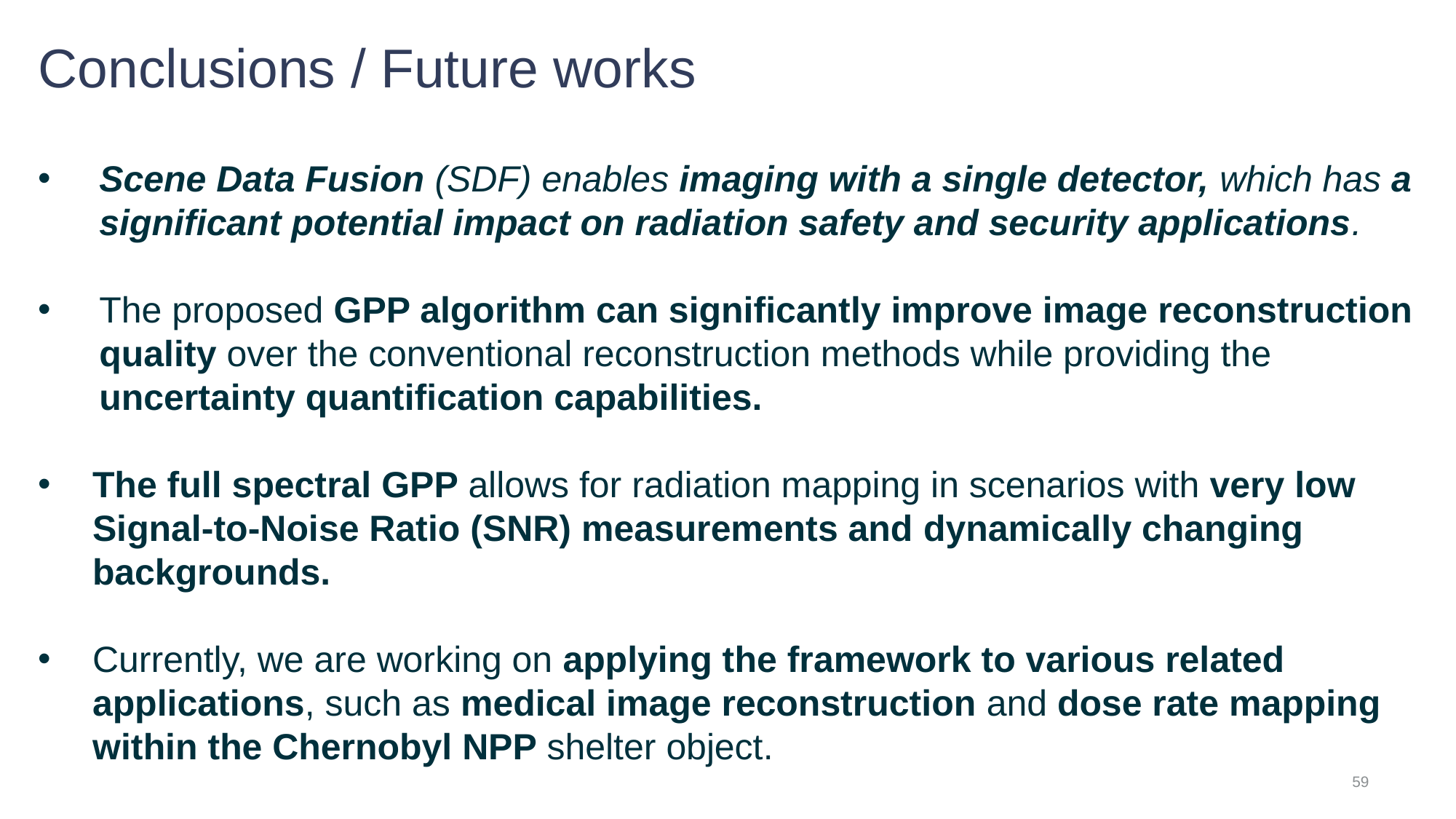

Conclusions / Future works
Scene Data Fusion (SDF) enables imaging with a single detector, which has a significant potential impact on radiation safety and security applications.

The proposed GPP algorithm can significantly improve image reconstruction quality over the conventional reconstruction methods while providing the uncertainty quantification capabilities.

The full spectral GPP allows for radiation mapping in scenarios with very low Signal-to-Noise Ratio (SNR) measurements and dynamically changing backgrounds.

Currently, we are working on applying the framework to various related applications, such as medical image reconstruction and dose rate mapping within the Chernobyl NPP shelter object.
59